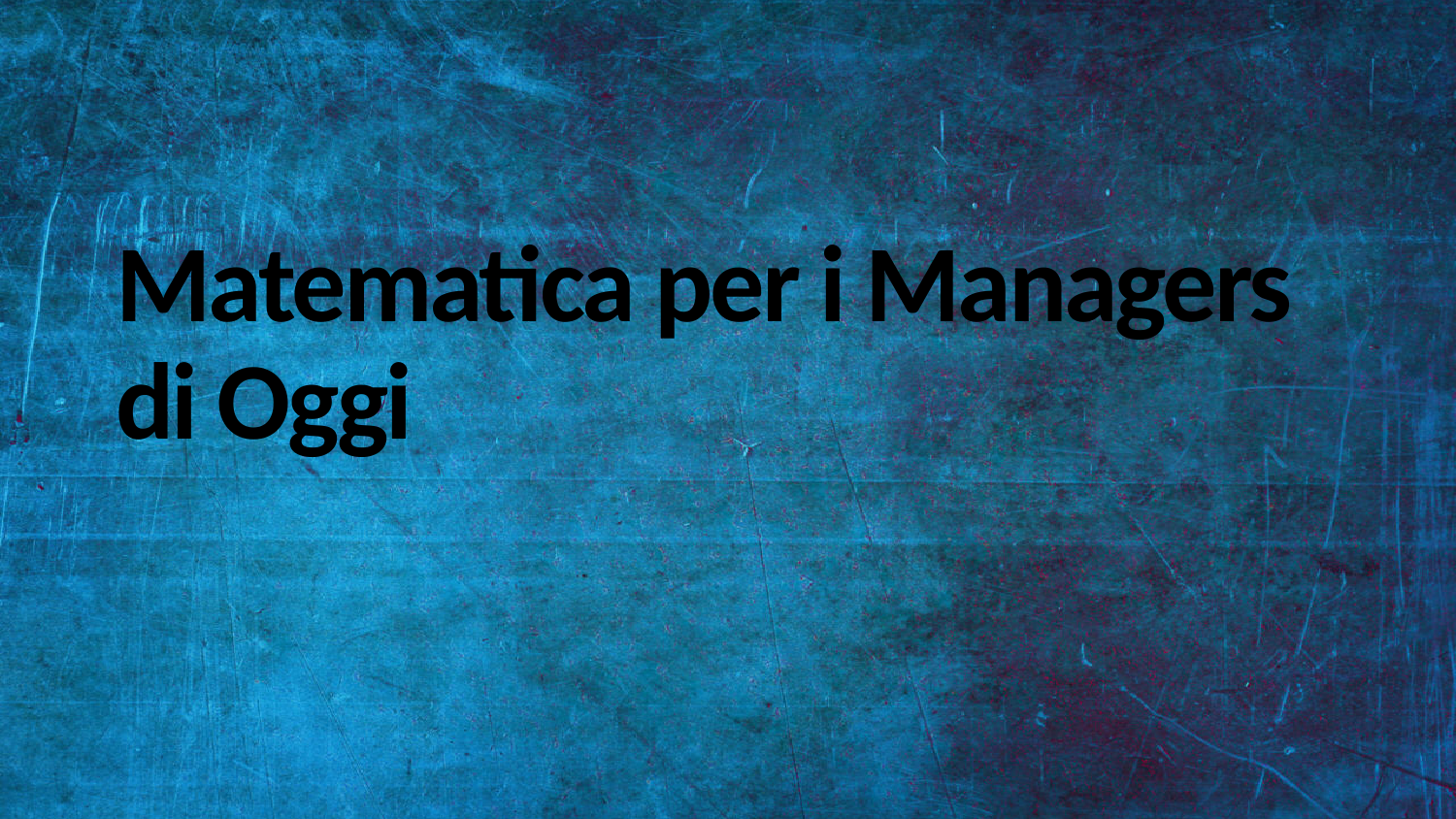

# Matematica per i Managers di Oggi